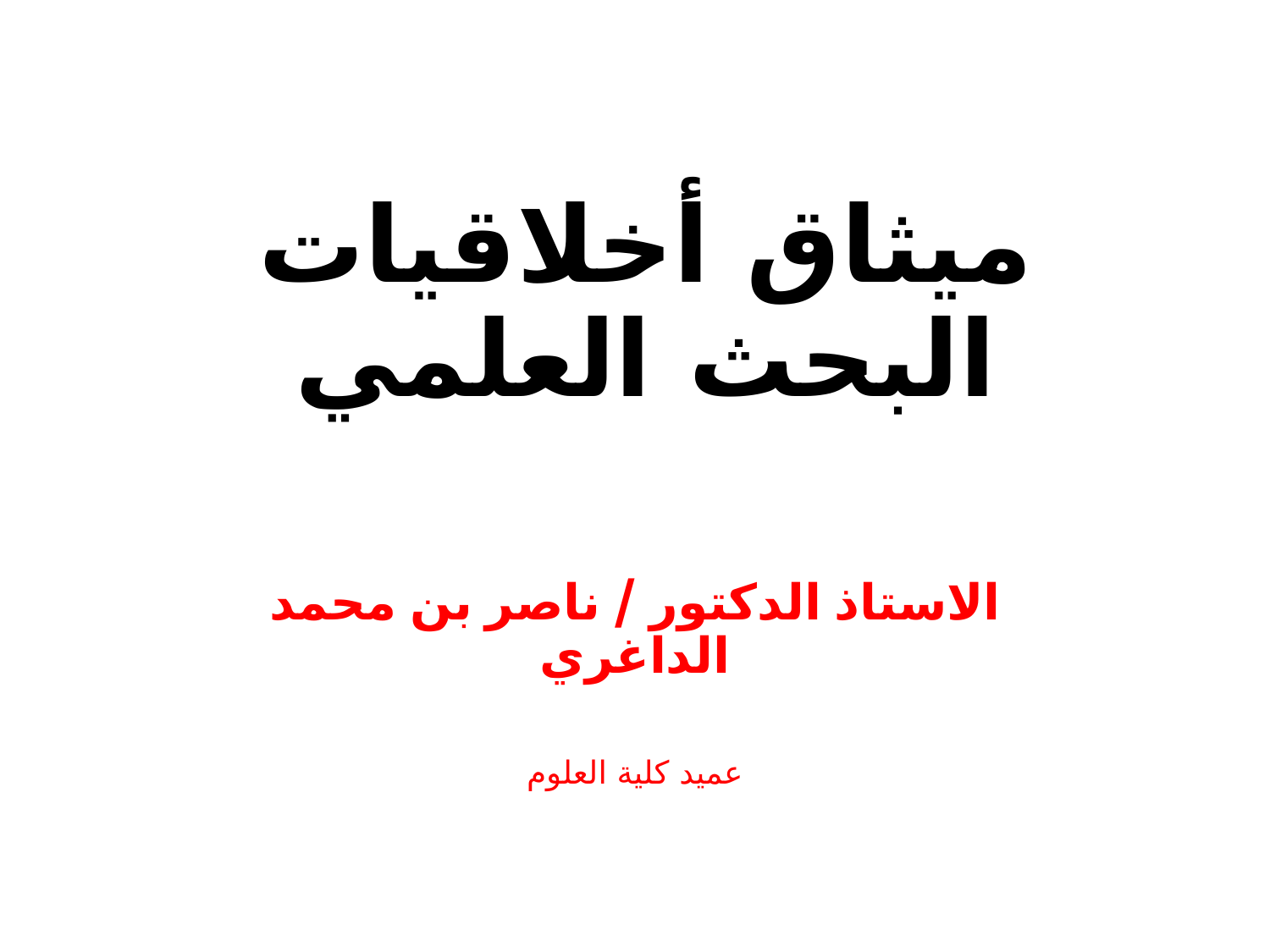

# ميثاق أخلاقيات البحث العلمي
الاستاذ الدكتور / ناصر بن محمد الداغري

عميد كلية العلوم